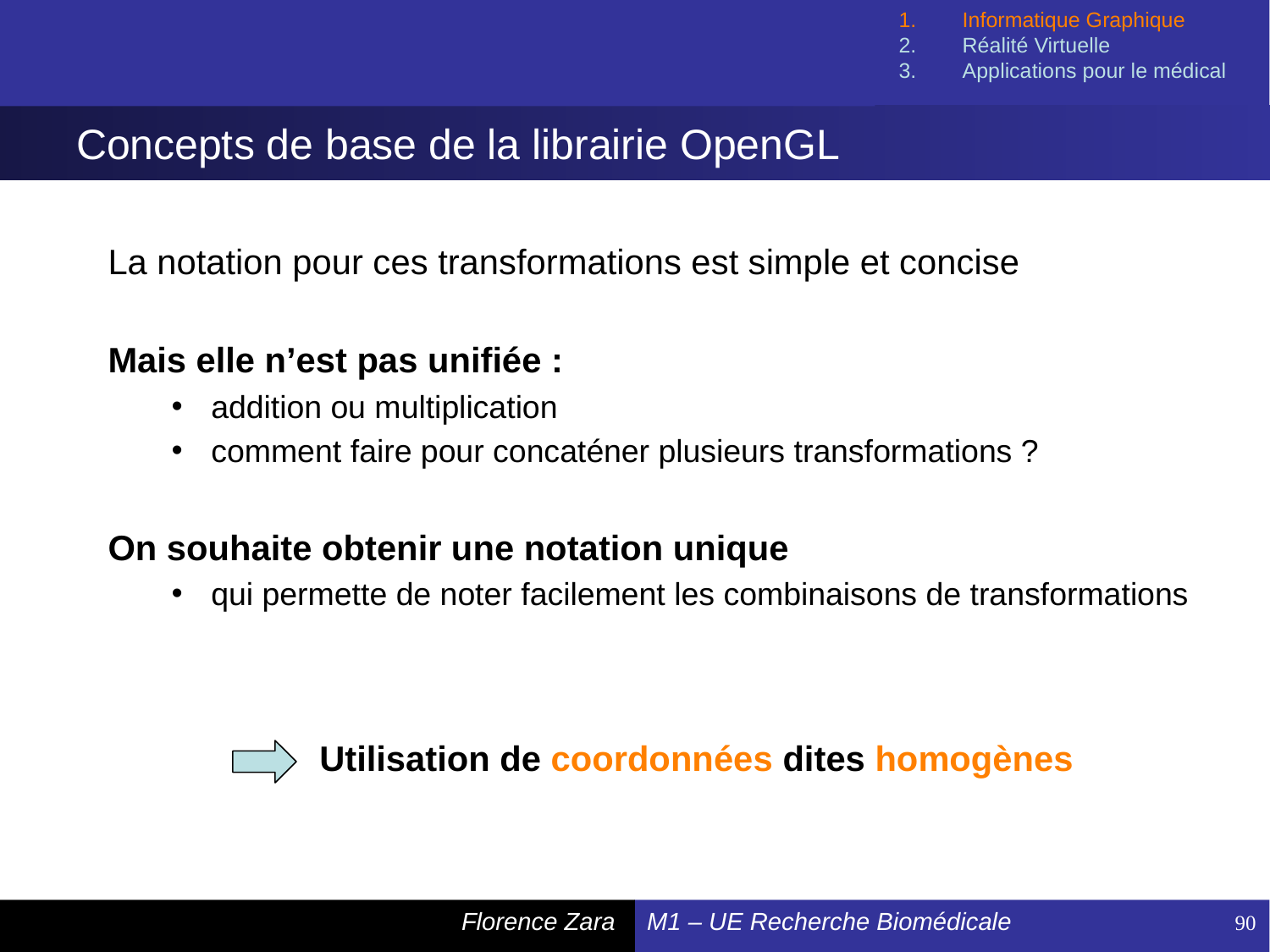

Informatique Graphique
Réalité Virtuelle
Applications pour le médical
# Concepts de base de la librairie OpenGL
La notation pour ces transformations est simple et concise

Mais elle n’est pas unifiée :
addition ou multiplication
comment faire pour concaténer plusieurs transformations ?

On souhaite obtenir une notation unique
qui permette de noter facilement les combinaisons de transformations
Utilisation de coordonnées dites homogènes